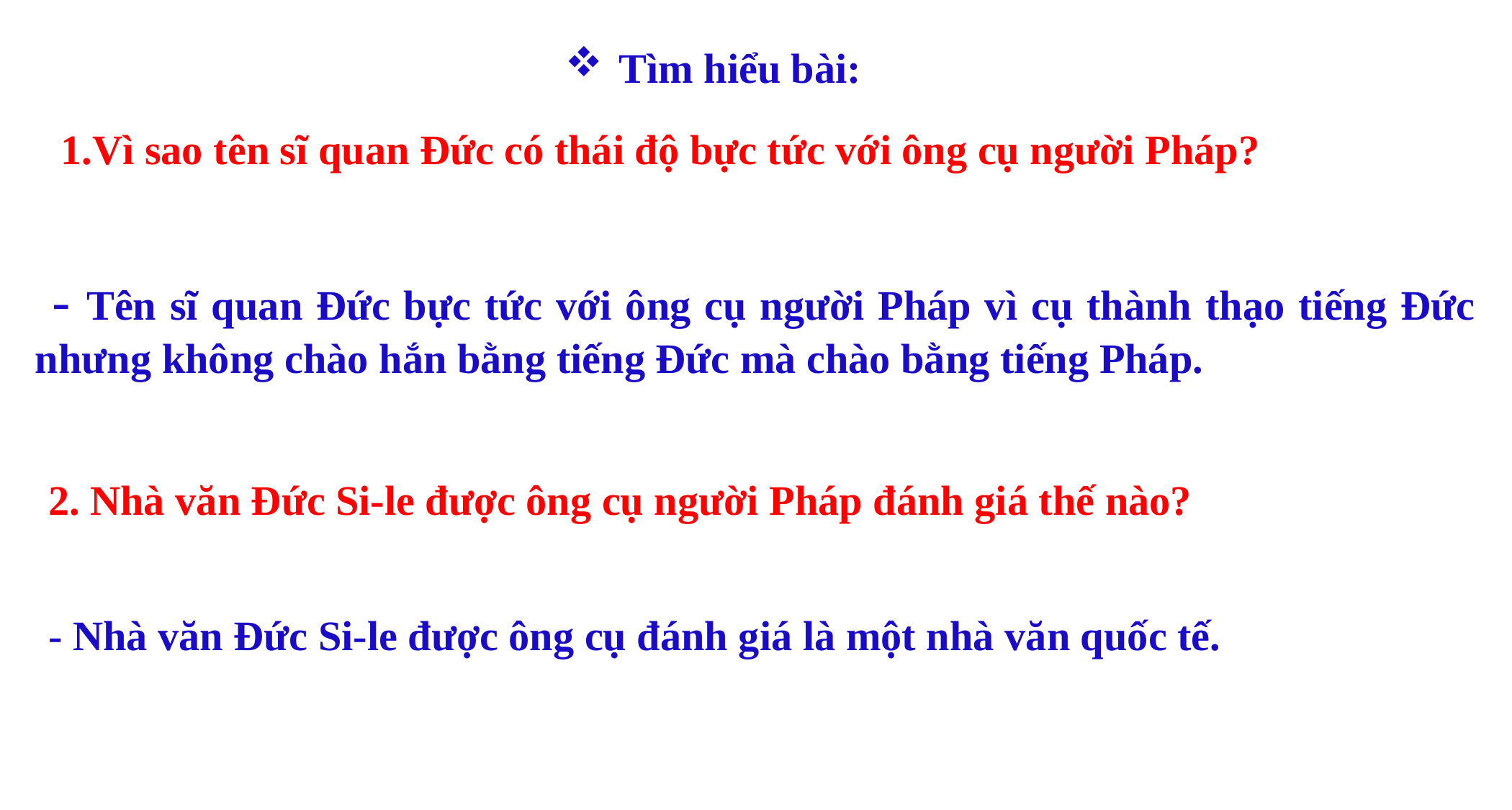

Tìm hiểu bài:
1.Vì sao tên sĩ quan Đức có thái độ bực tức với ông cụ người Pháp?
 - Tên sĩ quan Đức bực tức với ông cụ người Pháp vì cụ thành thạo tiếng Đức nhưng không chào hắn bằng tiếng Đức mà chào bằng tiếng Pháp.
2. Nhà văn Đức Si-le được ông cụ người Pháp đánh giá thế nào?
- Nhà văn Đức Si-le được ông cụ đánh giá là một nhà văn quốc tế.